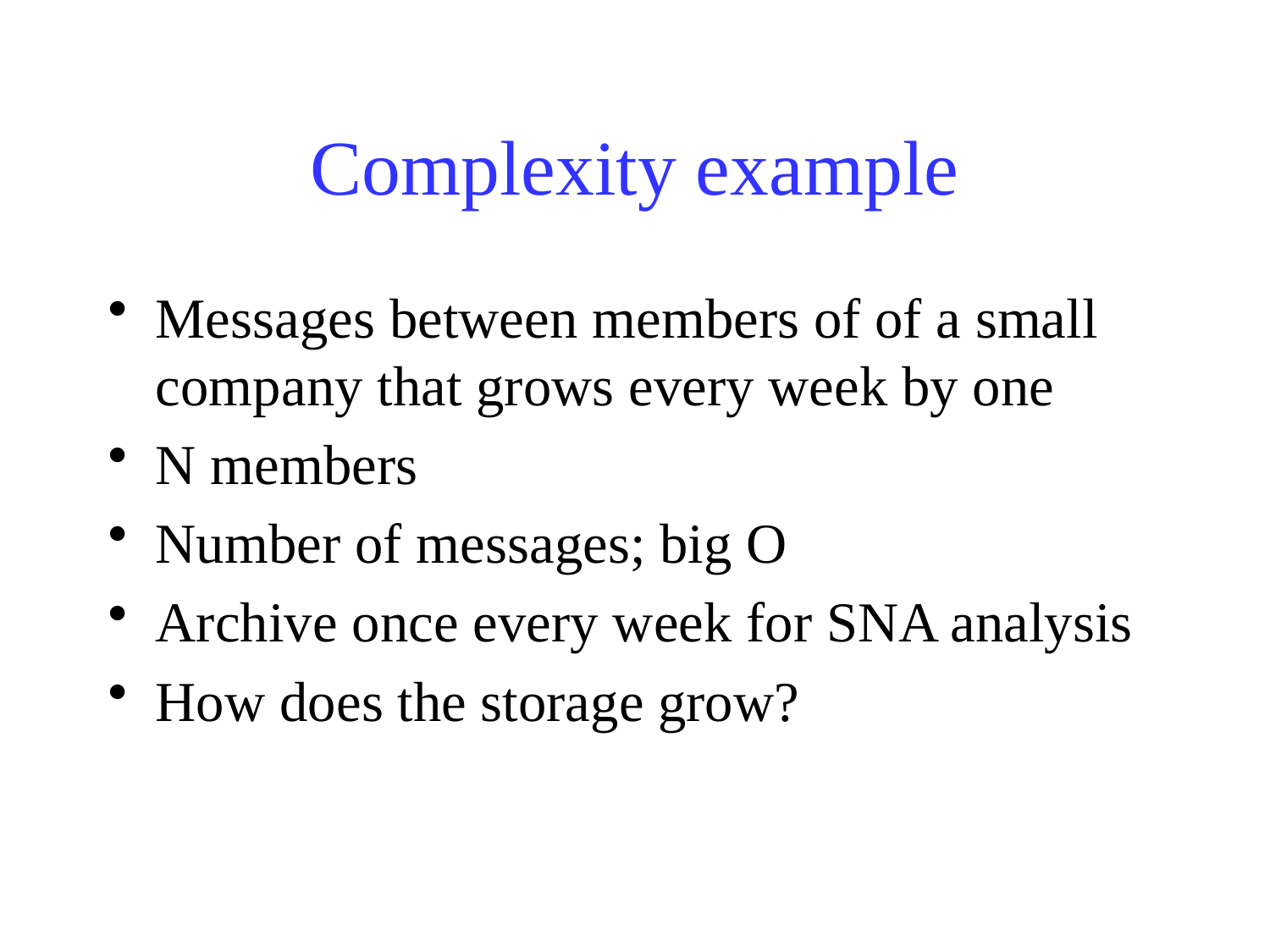

# Complexity example
Messages between members of of a small company that grows every week by one
N members
Number of messages; big O
Archive once every week for SNA analysis
How does the storage grow?